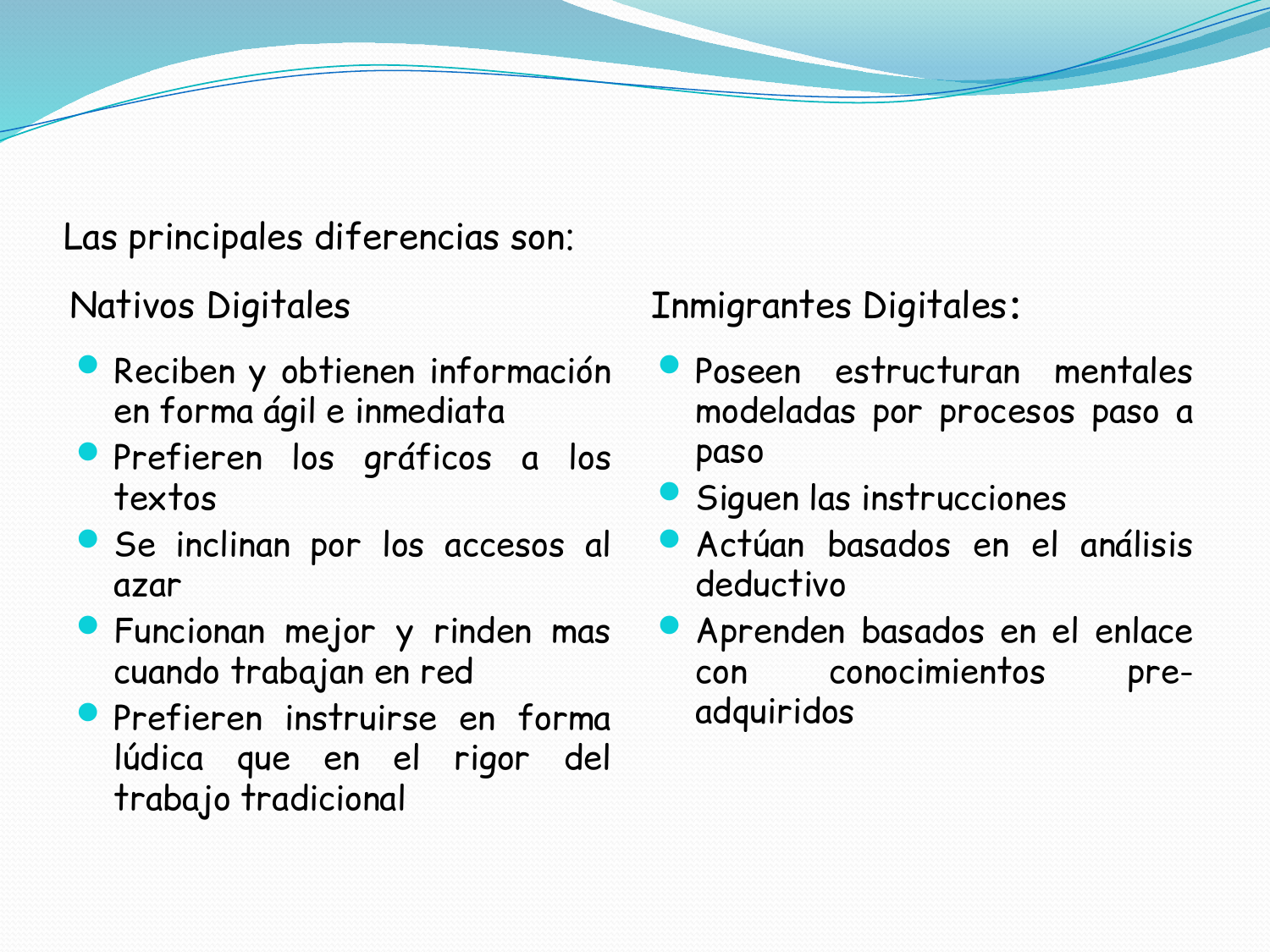

# Las principales diferencias son:
Nativos Digitales
Inmigrantes Digitales:

Reciben y obtienen información en forma ágil e inmediata
Prefieren los gráficos a los textos
Se inclinan por los accesos al azar
Funcionan mejor y rinden mas cuando trabajan en red
Prefieren instruirse en forma lúdica que en el rigor del trabajo tradicional
Poseen estructuran mentales modeladas por procesos paso a paso
Siguen las instrucciones
Actúan basados en el análisis deductivo
Aprenden basados en el enlace con conocimientos pre- adquiridos